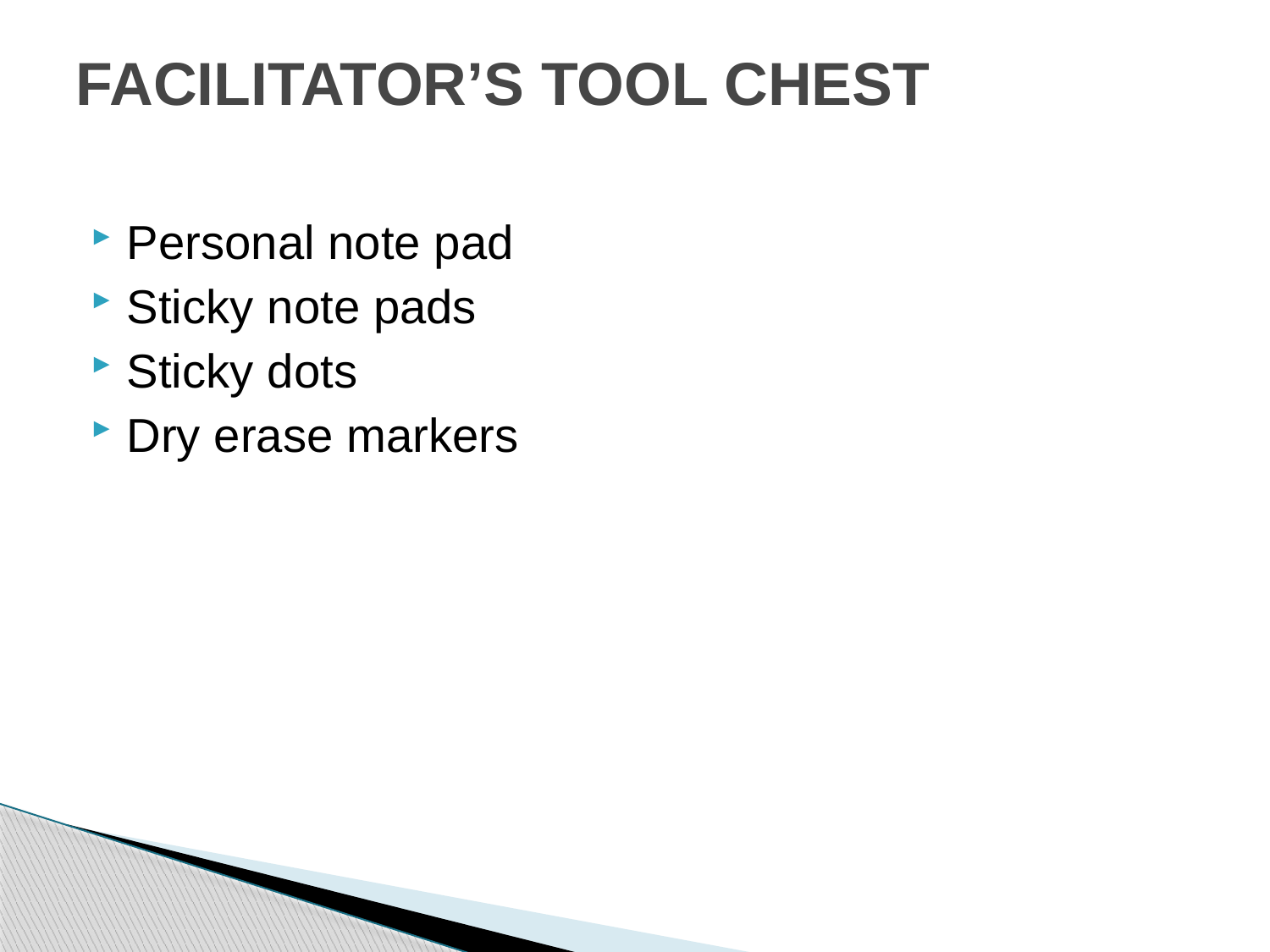

# FACILITATOR’S TOOL CHEST
Personal note pad
Sticky note pads
Sticky dots
Dry erase markers